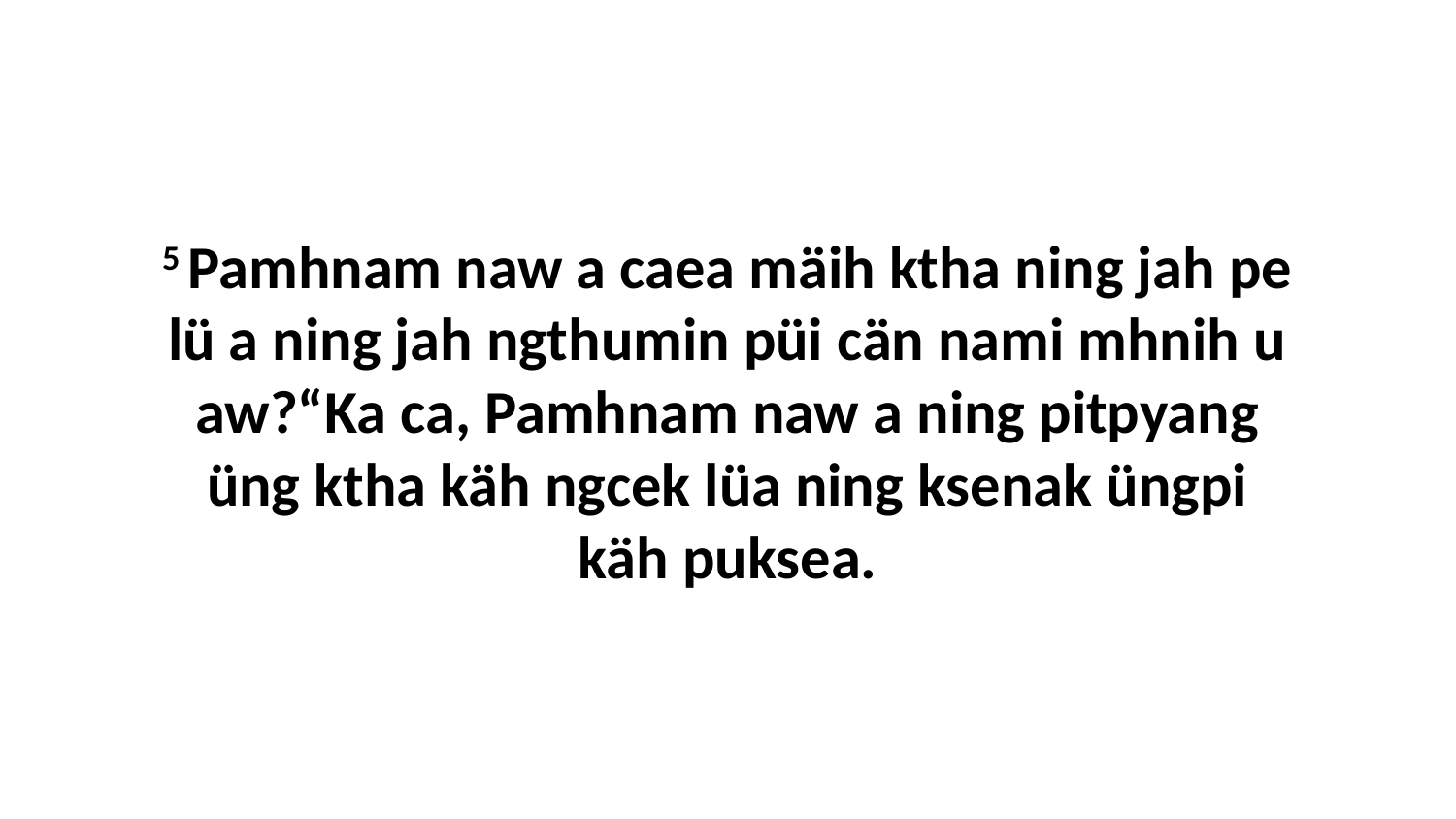

5 Pamhnam naw a caea mäih ktha ning jah pe lü a ning jah ngthumin püi cän nami mhnih u aw?“Ka ca, Pamhnam naw a ning pitpyang üng ktha käh ngcek lüa ning ksenak üngpi käh puksea.